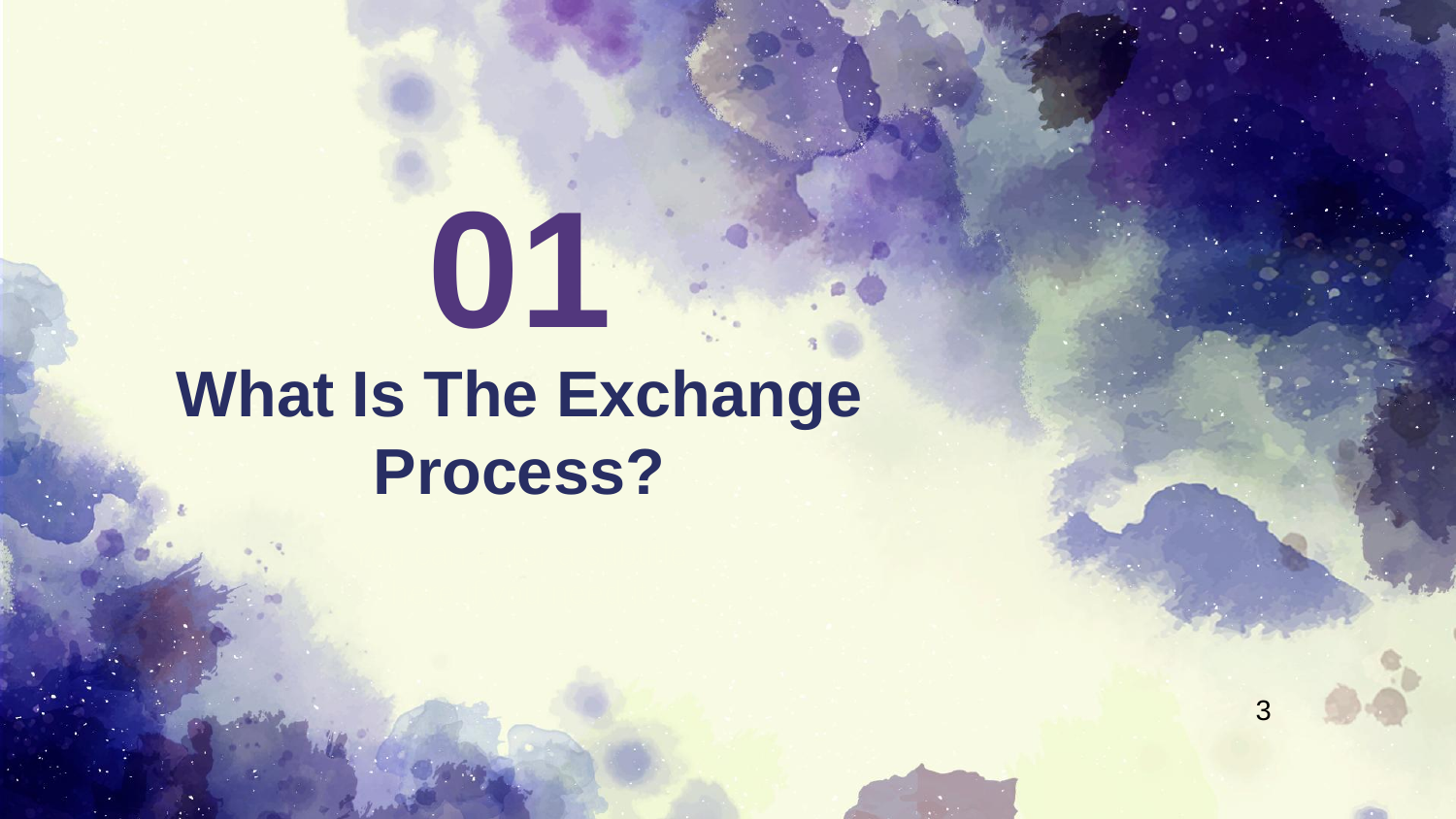

01
# What Is The Exchange Process?
You can enter a subtitle here if you need it
3